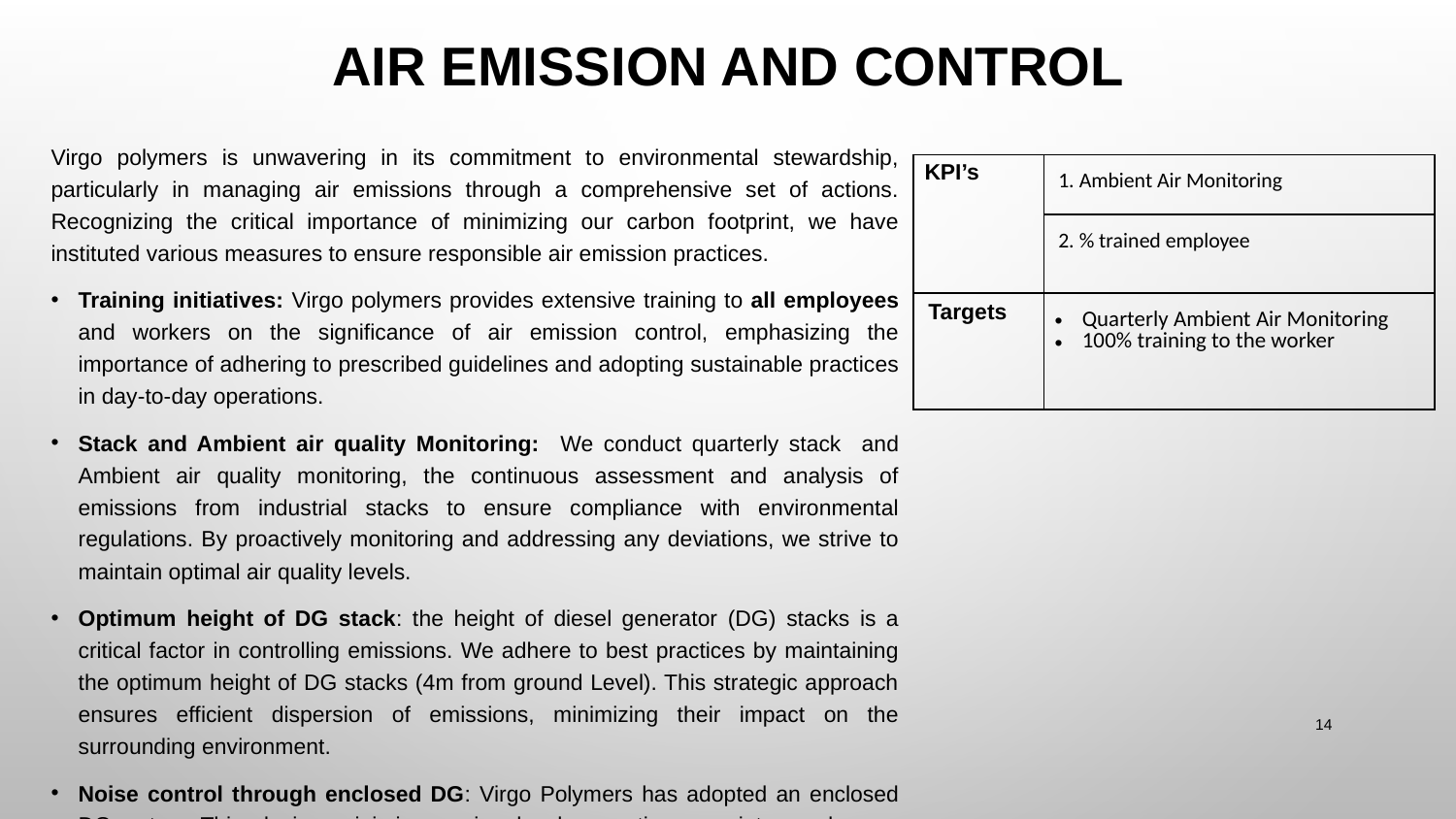

# AIR EMISSION and control
Virgo polymers is unwavering in its commitment to environmental stewardship, particularly in managing air emissions through a comprehensive set of actions. Recognizing the critical importance of minimizing our carbon footprint, we have instituted various measures to ensure responsible air emission practices.
Training initiatives: Virgo polymers provides extensive training to all employees and workers on the significance of air emission control, emphasizing the importance of adhering to prescribed guidelines and adopting sustainable practices in day-to-day operations.
Stack and Ambient air quality Monitoring:  We conduct quarterly stack  and Ambient air quality monitoring, the continuous assessment and analysis of emissions from industrial stacks to ensure compliance with environmental regulations. By proactively monitoring and addressing any deviations, we strive to maintain optimal air quality levels.
Optimum height of DG stack: the height of diesel generator (DG) stacks is a critical factor in controlling emissions. We adhere to best practices by maintaining the optimum height of DG stacks (4m from ground Level). This strategic approach ensures efficient dispersion of emissions, minimizing their impact on the surrounding environment.
Noise control through enclosed DG: Virgo Polymers has adopted an enclosed DG setup. This design minimizes noise levels, creating a quieter and more environmentally friendly operational environment.
| KPI’s | 1. Ambient Air Monitoring |
| --- | --- |
|  | 2. % trained employee |
| Targets | Quarterly Ambient Air Monitoring 100% training to the worker |
14